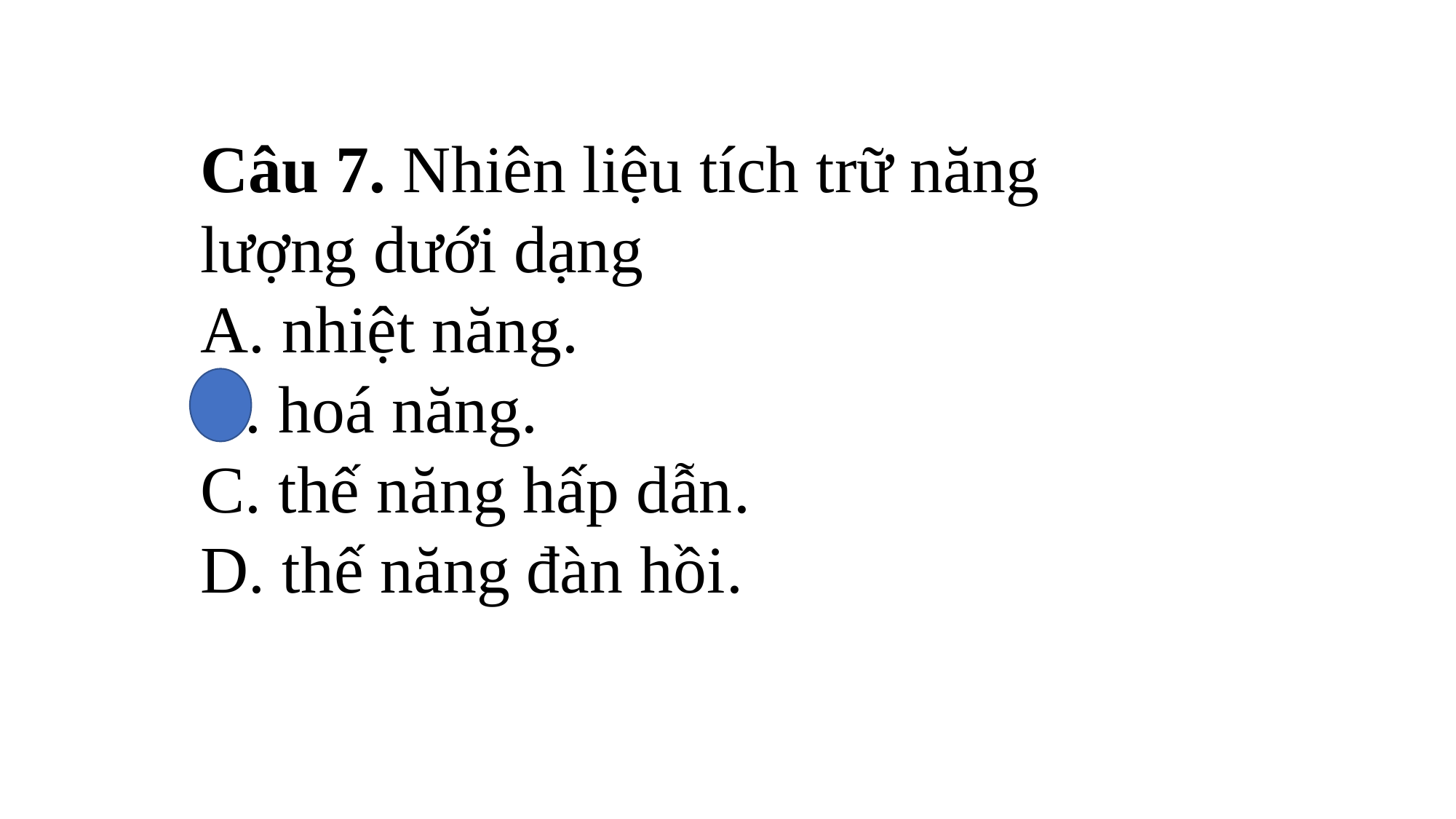

Câu 7. Nhiên liệu tích trữ năng lượng dưới dạng
A. nhiệt năng.
B. hoá năng.
C. thế năng hấp dẫn.
D. thế năng đàn hồi.